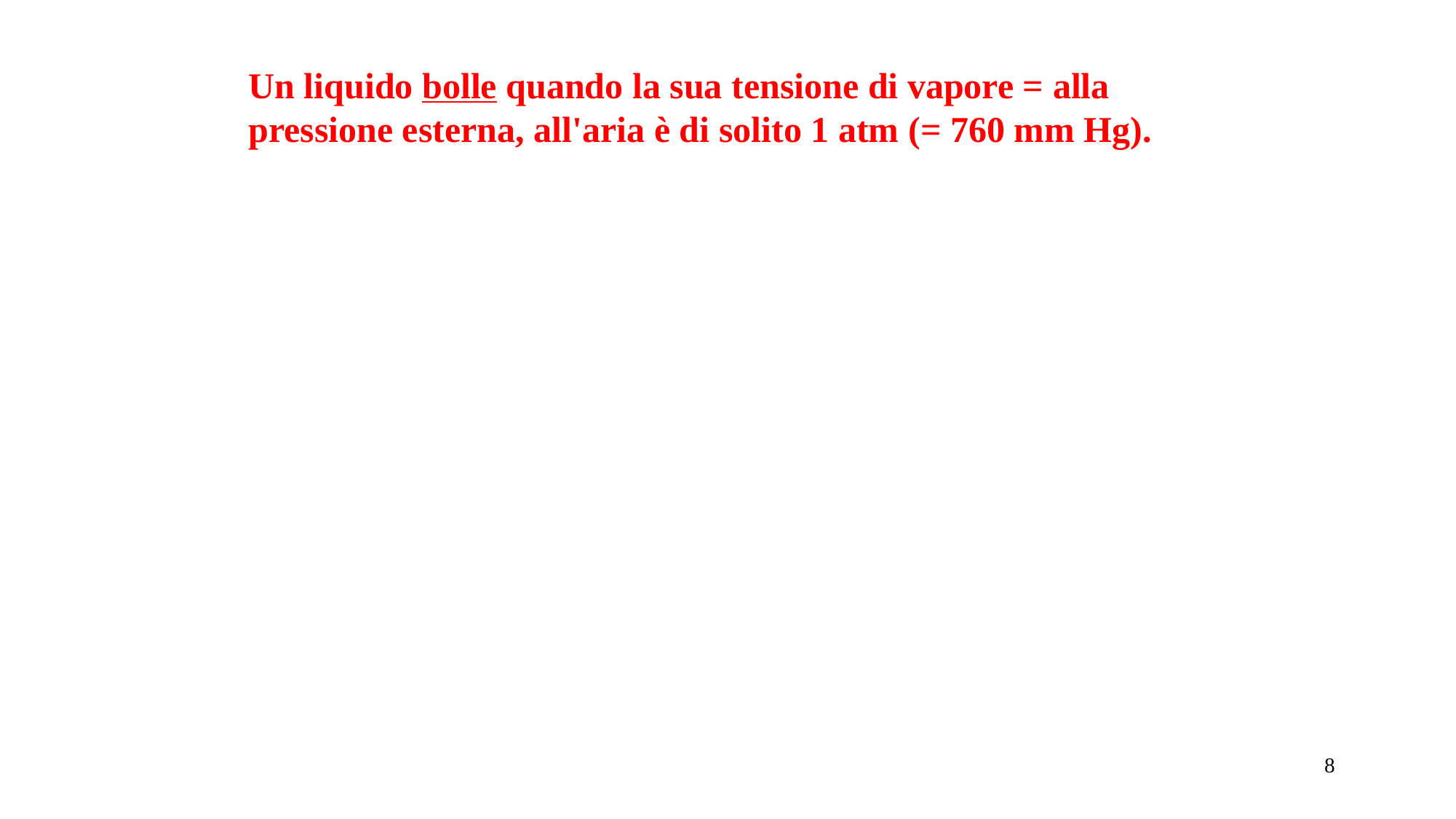

Un liquido bolle quando la sua tensione di vapore = alla pressione esterna, all'aria è di solito 1 atm (= 760 mm Hg).
8